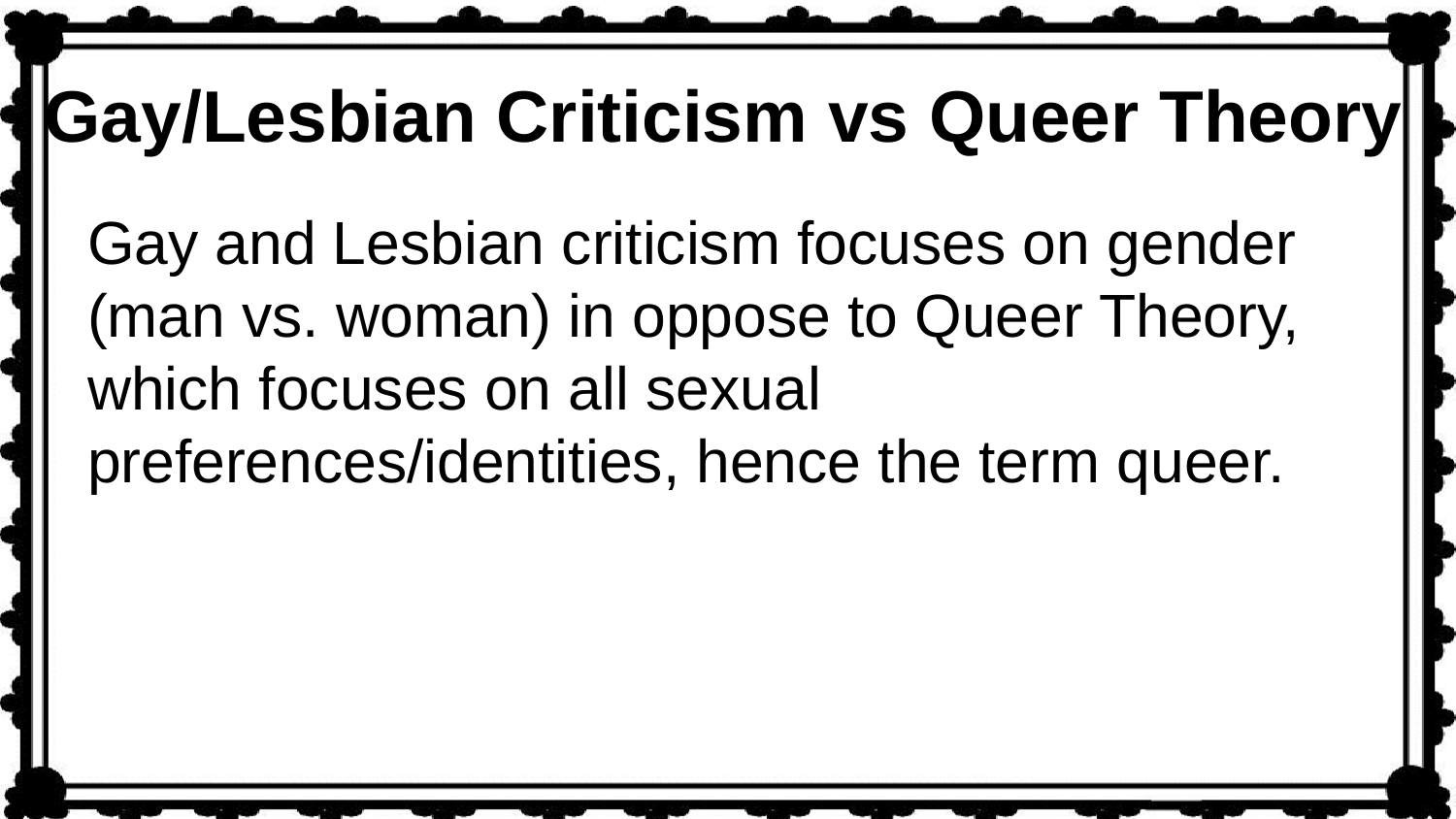

# Gay/Lesbian Criticism vs Queer Theory
Gay and Lesbian criticism focuses on gender (man vs. woman) in oppose to Queer Theory, which focuses on all sexual preferences/identities, hence the term queer.